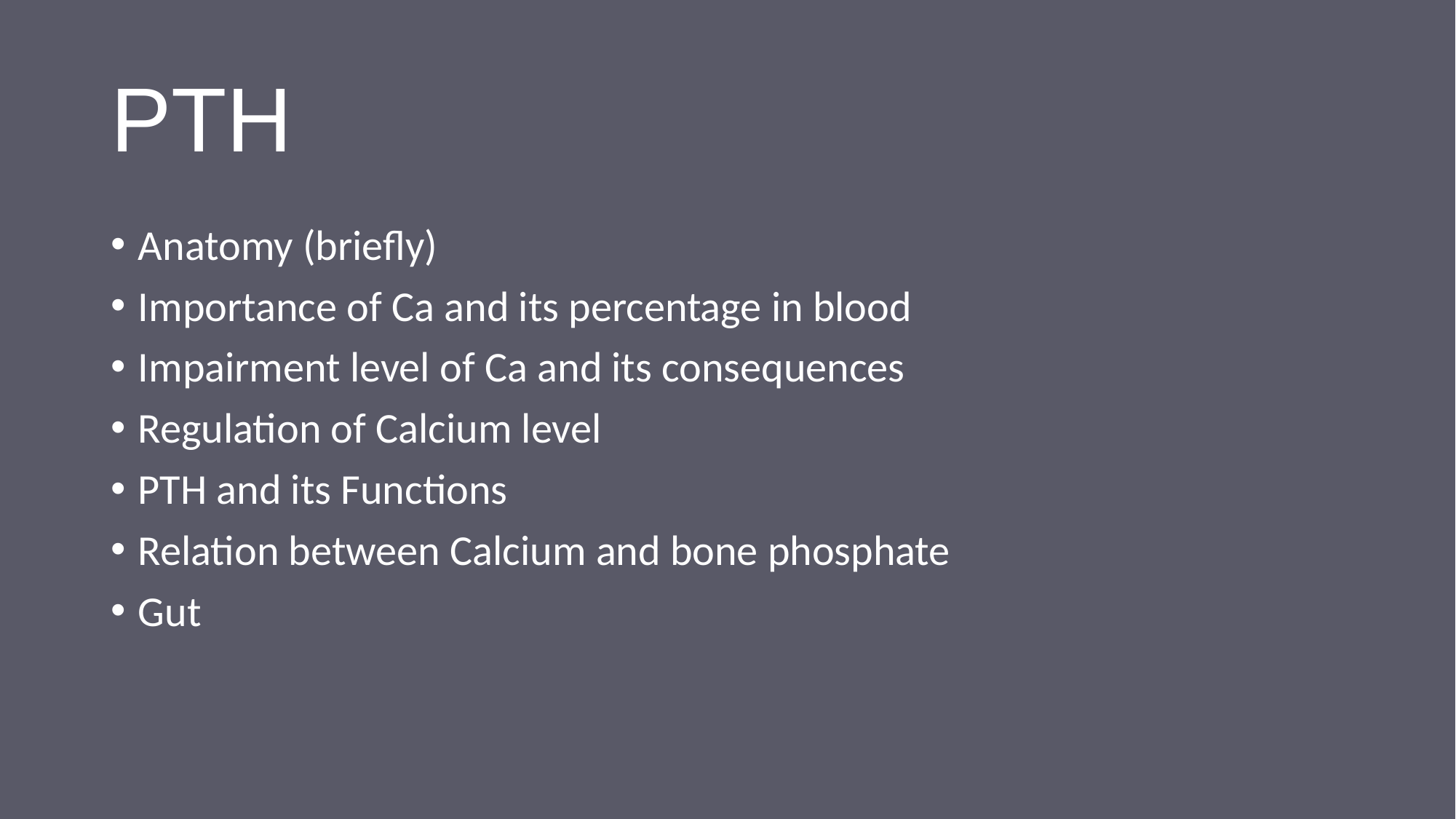

# PTH
Anatomy (briefly)
Importance of Ca and its percentage in blood
Impairment level of Ca and its consequences
Regulation of Calcium level
PTH and its Functions
Relation between Calcium and bone phosphate
Gut